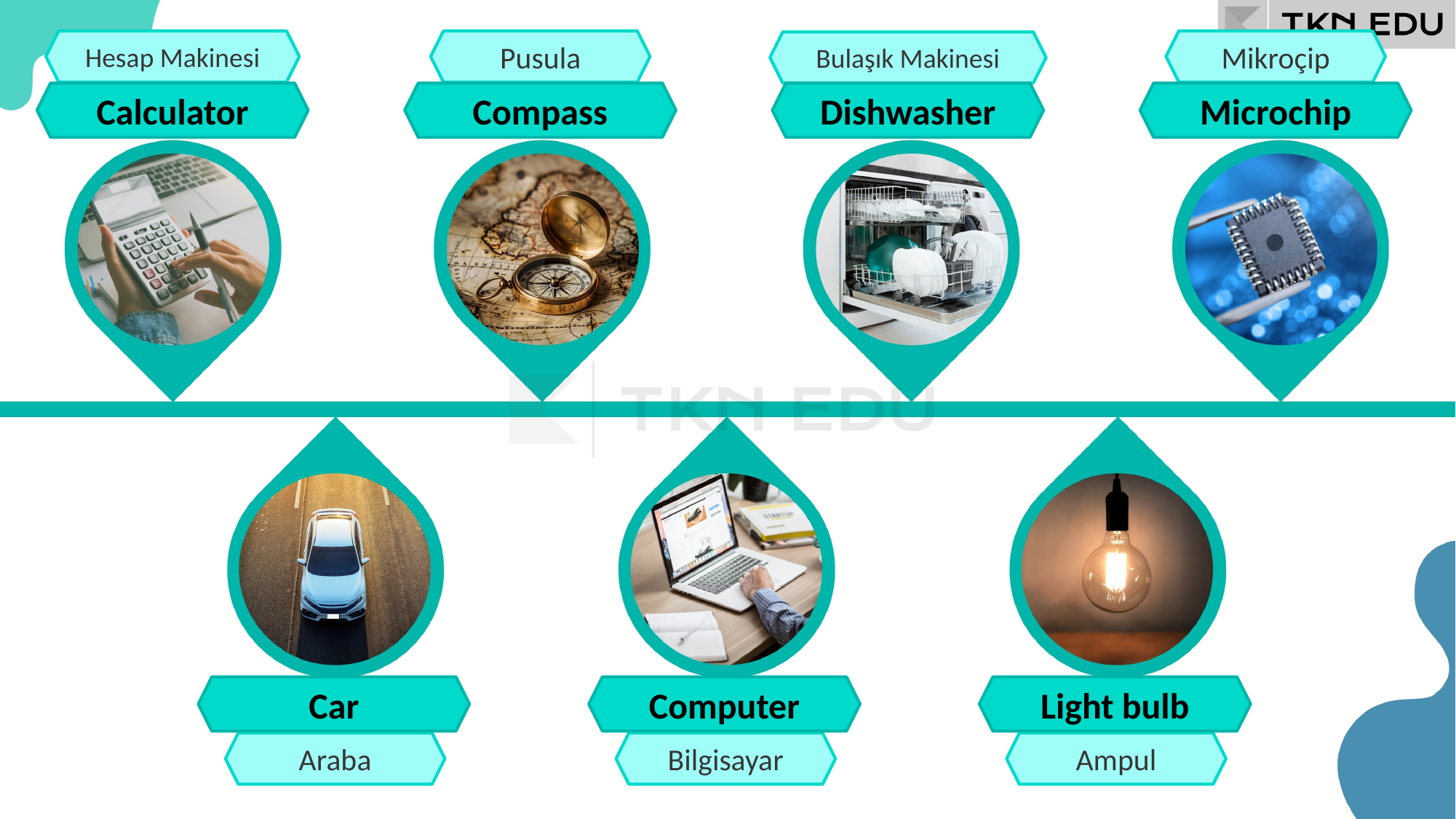

Hesap Makinesi
Pusula
Mikroçip
Bulaşık Makinesi
Calculator
Compass
Dishwasher
Microchip
Car
Computer
Light bulb
Araba
Bilgisayar
Ampul